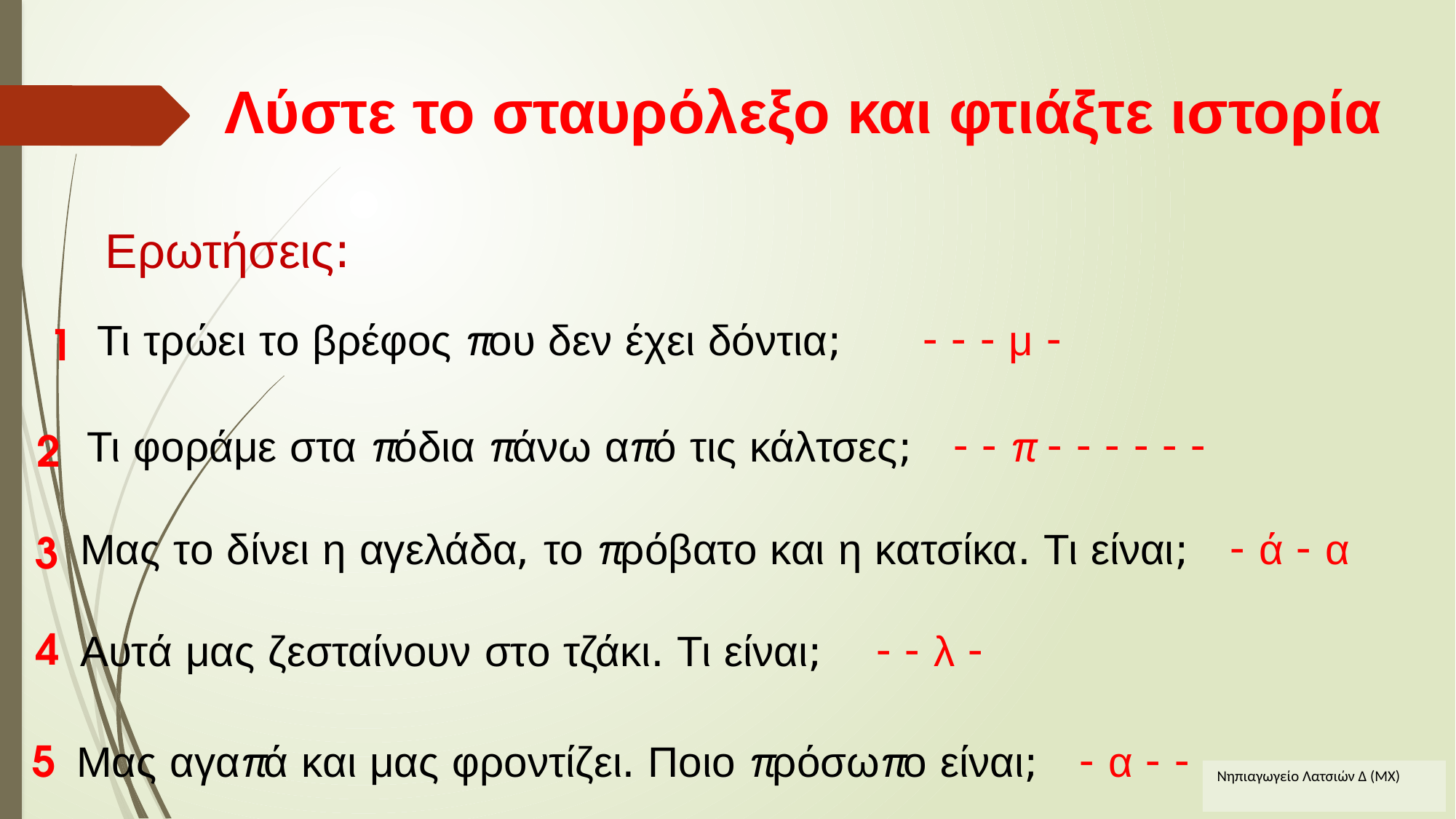

# Λύστε το σταυρόλεξο και φτιάξτε ιστορία
 Ερωτήσεις:
Τι τρώει το βρέφος που δεν έχει δόντια;      - - - μ -
1
Τι φοράμε στα πόδια πάνω από τις κάλτσες;   - - π - - - - - -
2
Μας το δίνει η αγελάδα, το πρόβατο και η κατσίκα. Τι είναι;   - ά - α
3
4
Αυτά μας ζεσταίνουν στο τζάκι. Τι είναι;    - - λ -
5
Μας αγαπά και μας φροντίζει. Ποιο πρόσωπο είναι;   - α - -
 Νηπιαγωγείο Λατσιών Δ (ΜΧ)